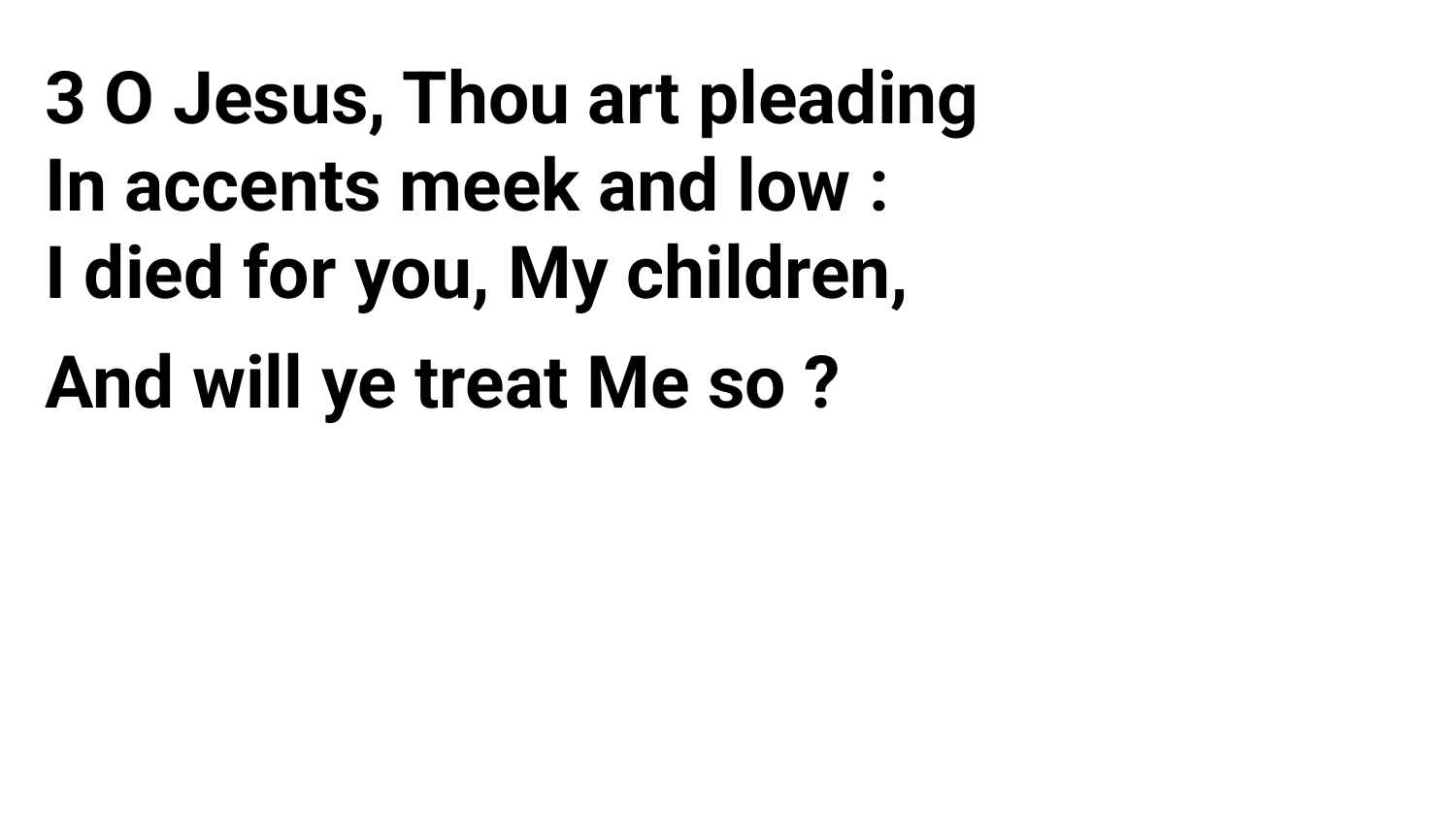

3 O Jesus, Thou art pleading
In accents meek and low :
I died for you, My children,
And will ye treat Me so ?